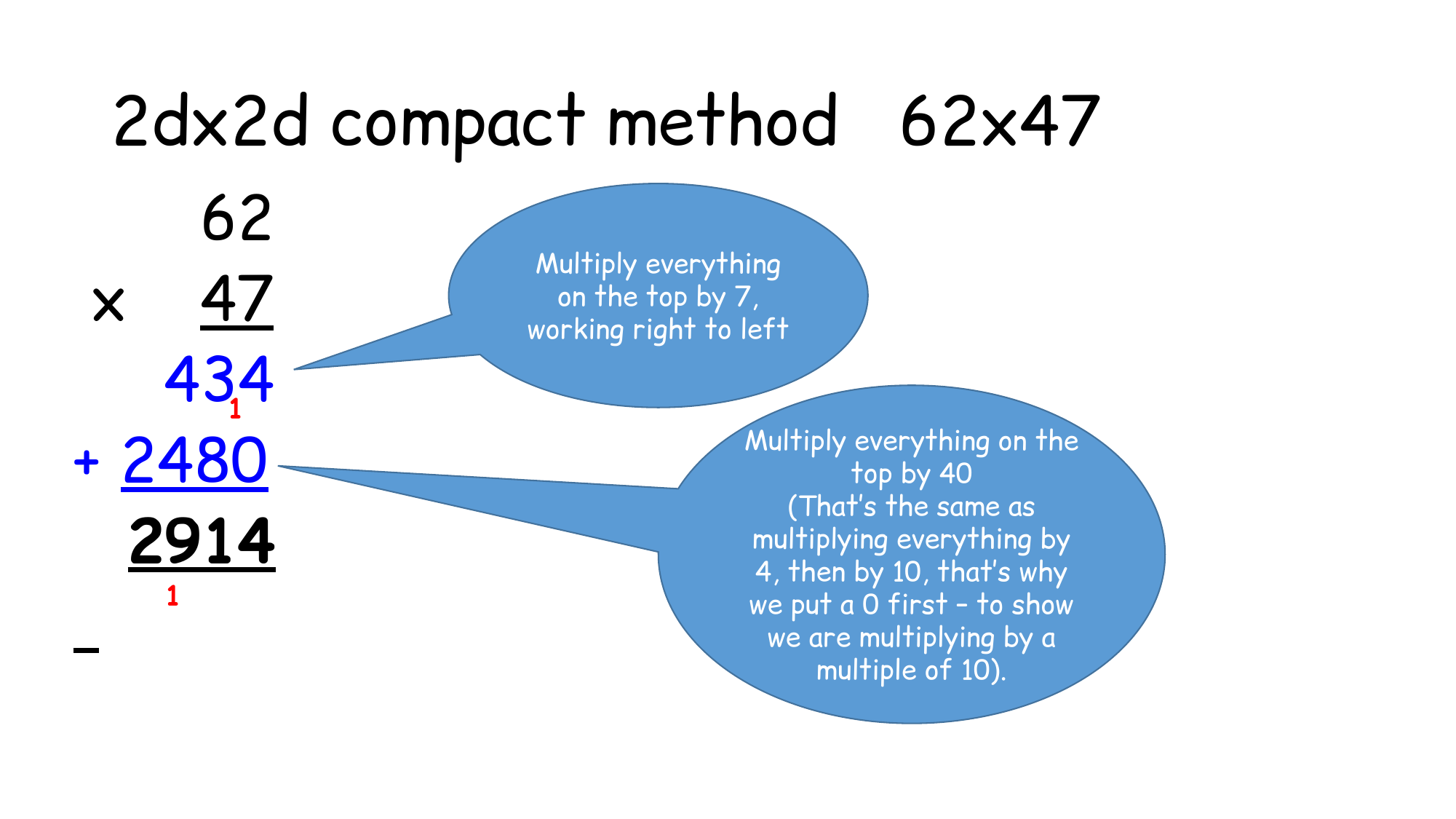

# 2dx2d compact method   62x47
       62
 x    47
     434
+ 2480
   2914

Multiply everything on the top by 7, working right to left
Multiply everything on the top by 40
(That’s the same as multiplying everything by 4, then by 10, that’s why we put a 0 first – to show we are multiplying by a multiple of 10).
1
1